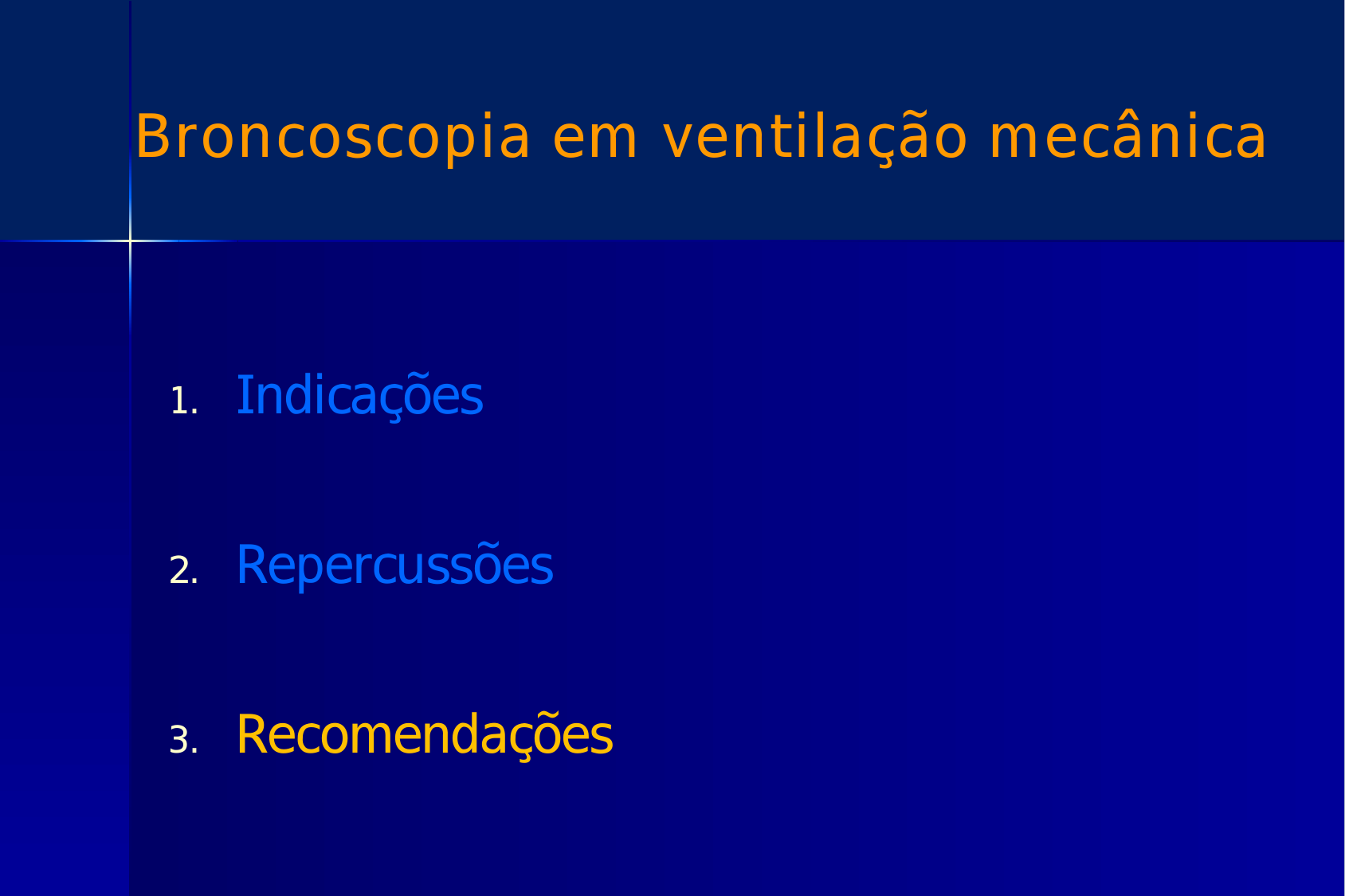

# Broncoscopia em ventilação mecânica
Indicações
Repercussões
Recomendações